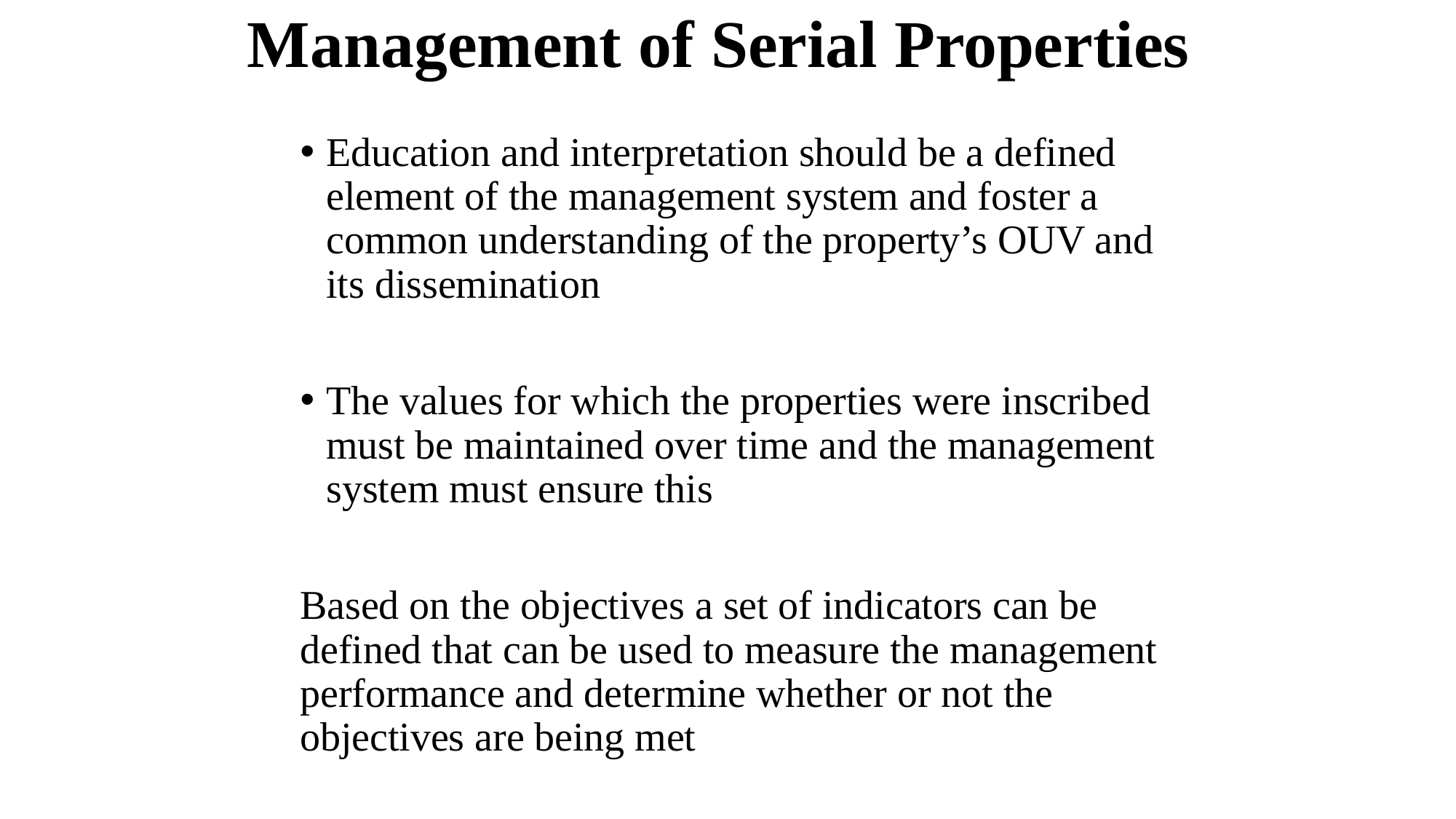

# Management of Serial Properties
Education and interpretation should be a defined element of the management system and foster a common understanding of the property’s OUV and its dissemination

The values for which the properties were inscribed must be maintained over time and the management system must ensure this

Based on the objectives a set of indicators can be defined that can be used to measure the management performance and determine whether or not the objectives are being met